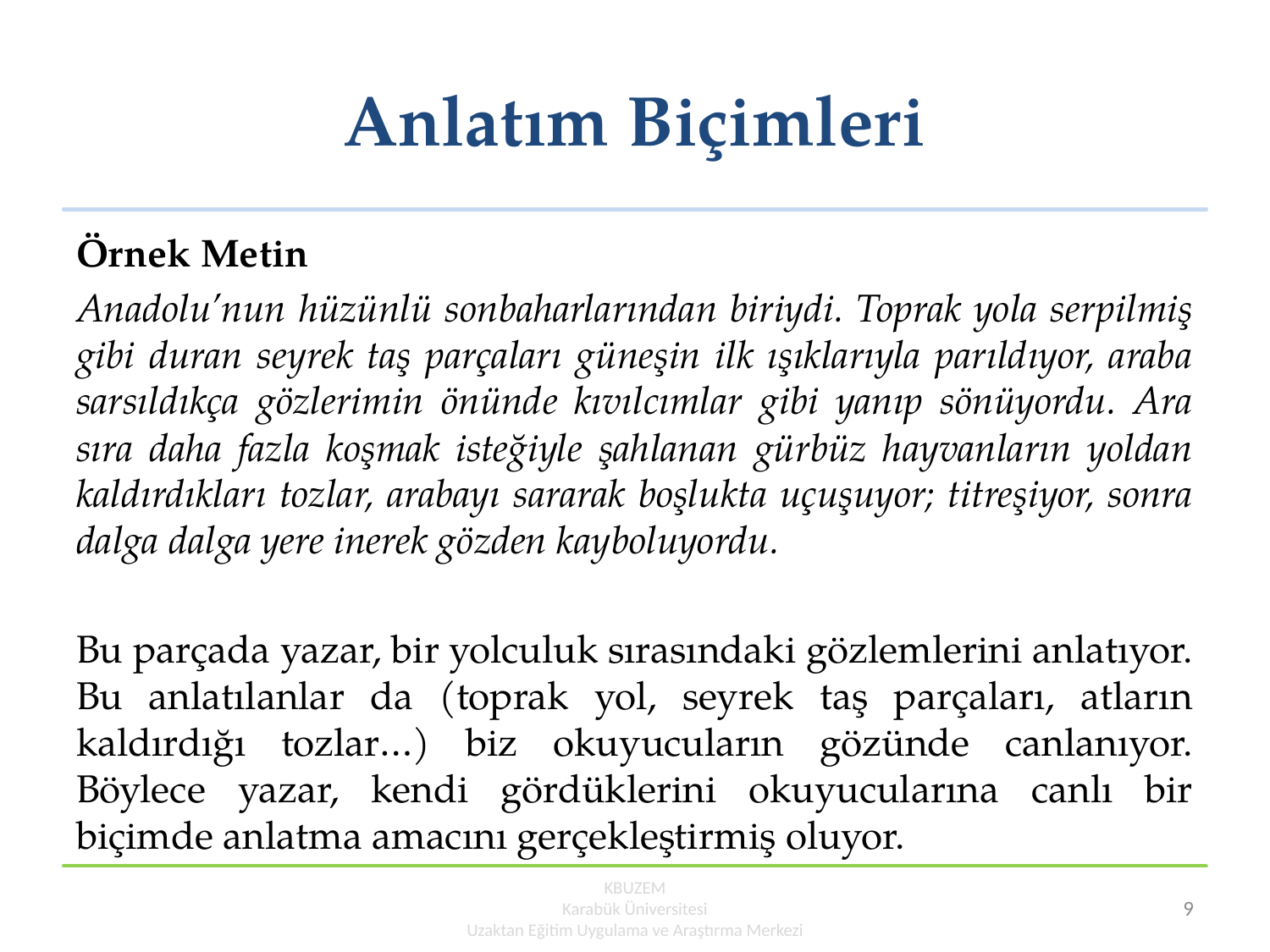

# Anlatım Biçimleri
Örnek Metin
Anadolu’nun hüzünlü sonbaharlarından biriydi. Toprak yola serpilmiş gibi duran seyrek taş parçaları güneşin ilk ışıklarıyla parıldıyor, araba sarsıldıkça gözlerimin önünde kıvılcımlar gibi yanıp sönüyordu. Ara sıra daha fazla koşmak isteğiyle şahlanan gürbüz hayvanların yoldan kaldırdıkları tozlar, arabayı sararak boşlukta uçuşuyor; titreşiyor, sonra dalga dalga yere inerek gözden kayboluyordu.

Bu parçada yazar, bir yolculuk sırasındaki gözlemlerini anlatıyor. Bu anlatılanlar da (toprak yol, seyrek taş parçaları, atların kaldırdığı tozlar…) biz okuyucuların gözünde canlanıyor. Böylece yazar, kendi gördüklerini okuyucularına canlı bir biçimde anlatma amacını gerçekleştirmiş oluyor.
KBUZEM
Karabük Üniversitesi
Uzaktan Eğitim Uygulama ve Araştırma Merkezi
9